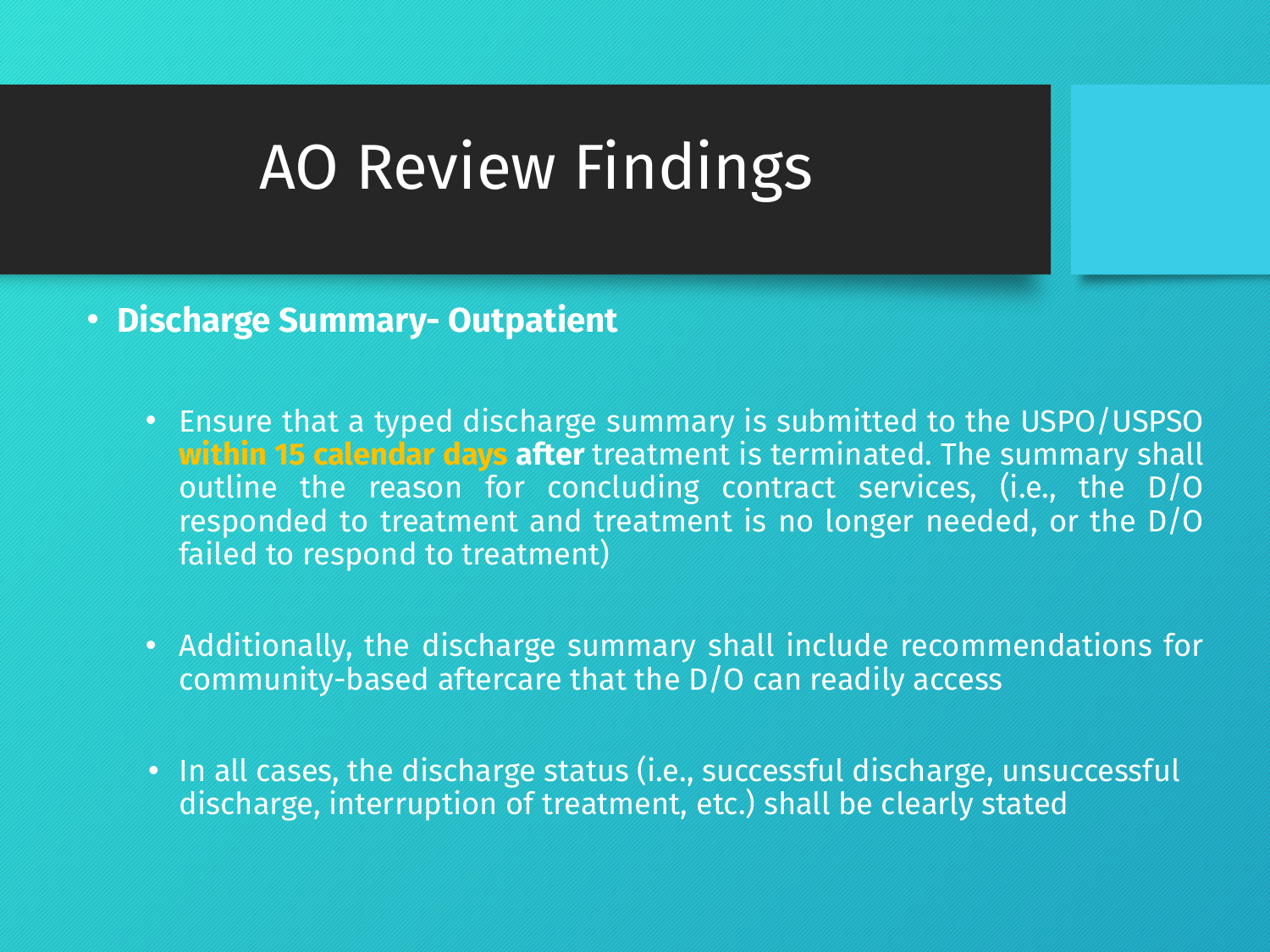

# AO Review Findings
Discharge Summary- Outpatient

Ensure that a typed discharge summary is submitted to the USPO/USPSO within 15 calendar days after treatment is terminated. The summary shall outline the reason for concluding contract services, (i.e., the D/O responded to treatment and treatment is no longer needed, or the D/O failed to respond to treatment)

Additionally, the discharge summary shall include recommendations for community-based aftercare that the D/O can readily access

In all cases, the discharge status (i.e., successful discharge, unsuccessful discharge, interruption of treatment, etc.) shall be clearly stated